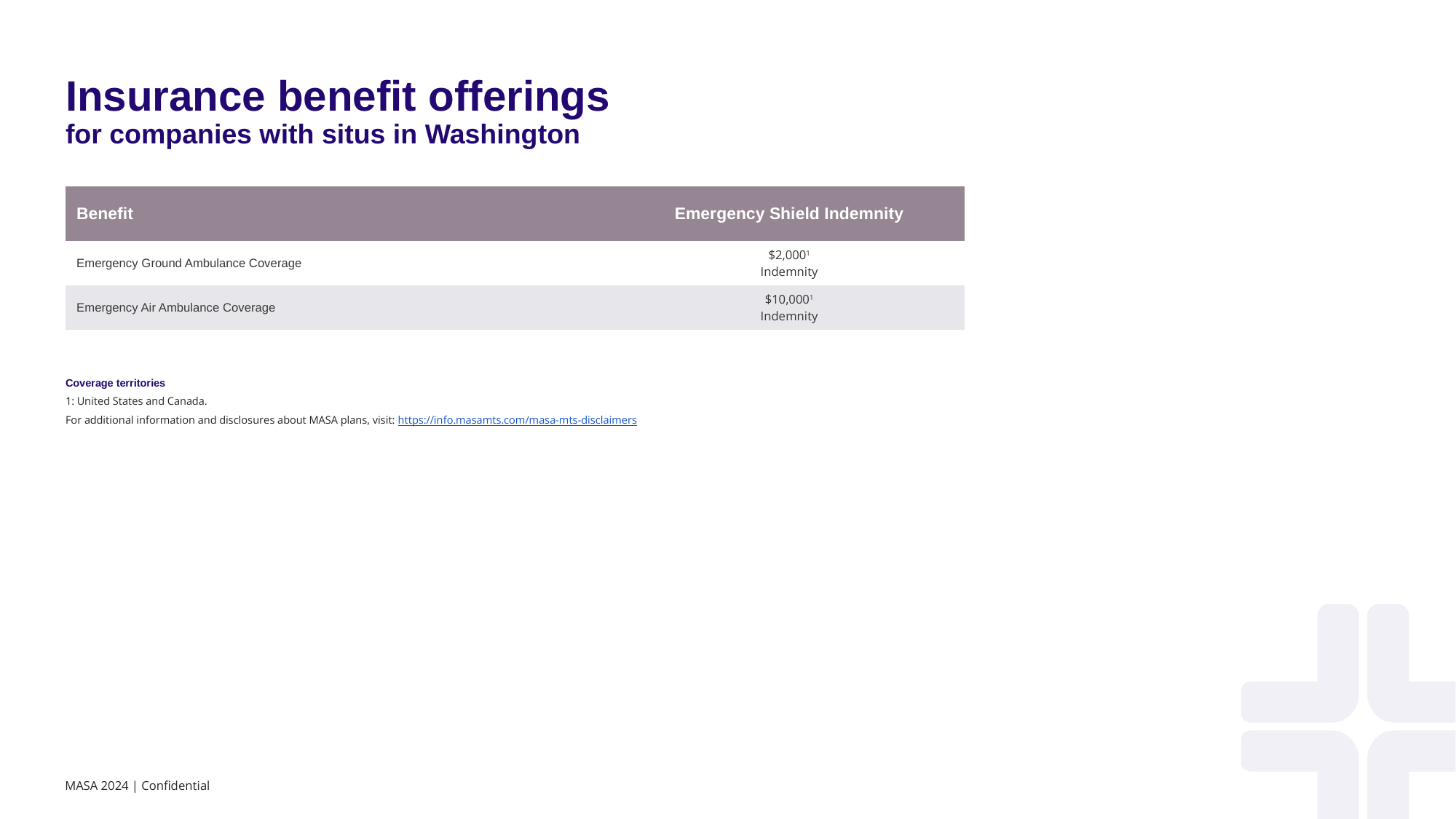

Insurance benefit offerings
for companies with situs in Washington
| Benefit | Emergency Shield Indemnity |
| --- | --- |
| Emergency Ground Ambulance Coverage | $2,0001 Indemnity |
| Emergency Air Ambulance Coverage | $10,0001 Indemnity |
| PEPM | $ |
Coverage territories
1: United States and Canada.
For additional information and disclosures about MASA plans, visit: https://info.masamts.com/masa-mts-disclaimers